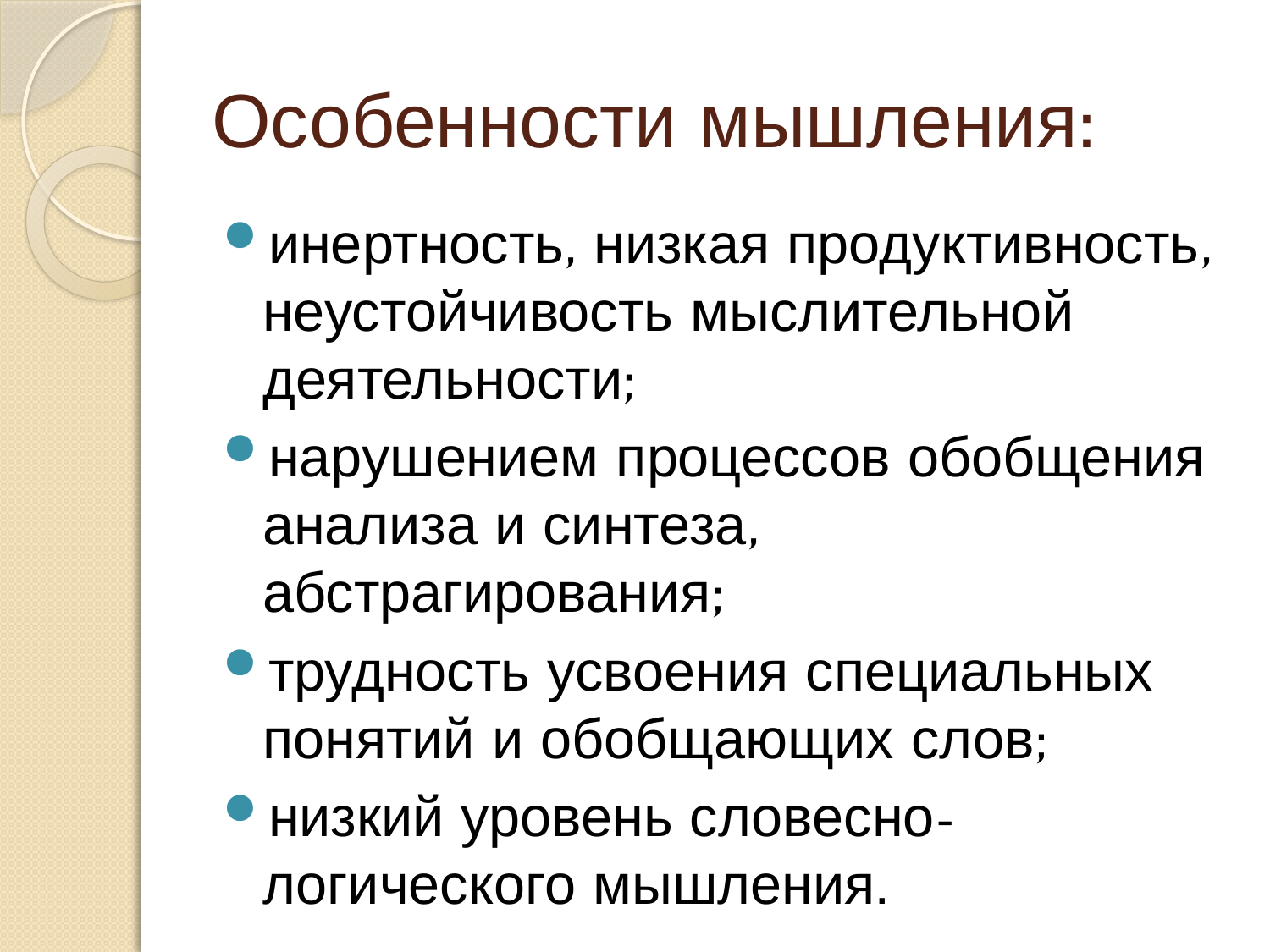

# Особенности мышления:
инертность, низкая продуктивность, неустойчивость мыслительной деятельности;
нарушением процессов обобщения анализа и синтеза, абстрагирования;
трудность усвоения специальных понятий и обобщающих слов;
низкий уровень словесно-логического мышления.